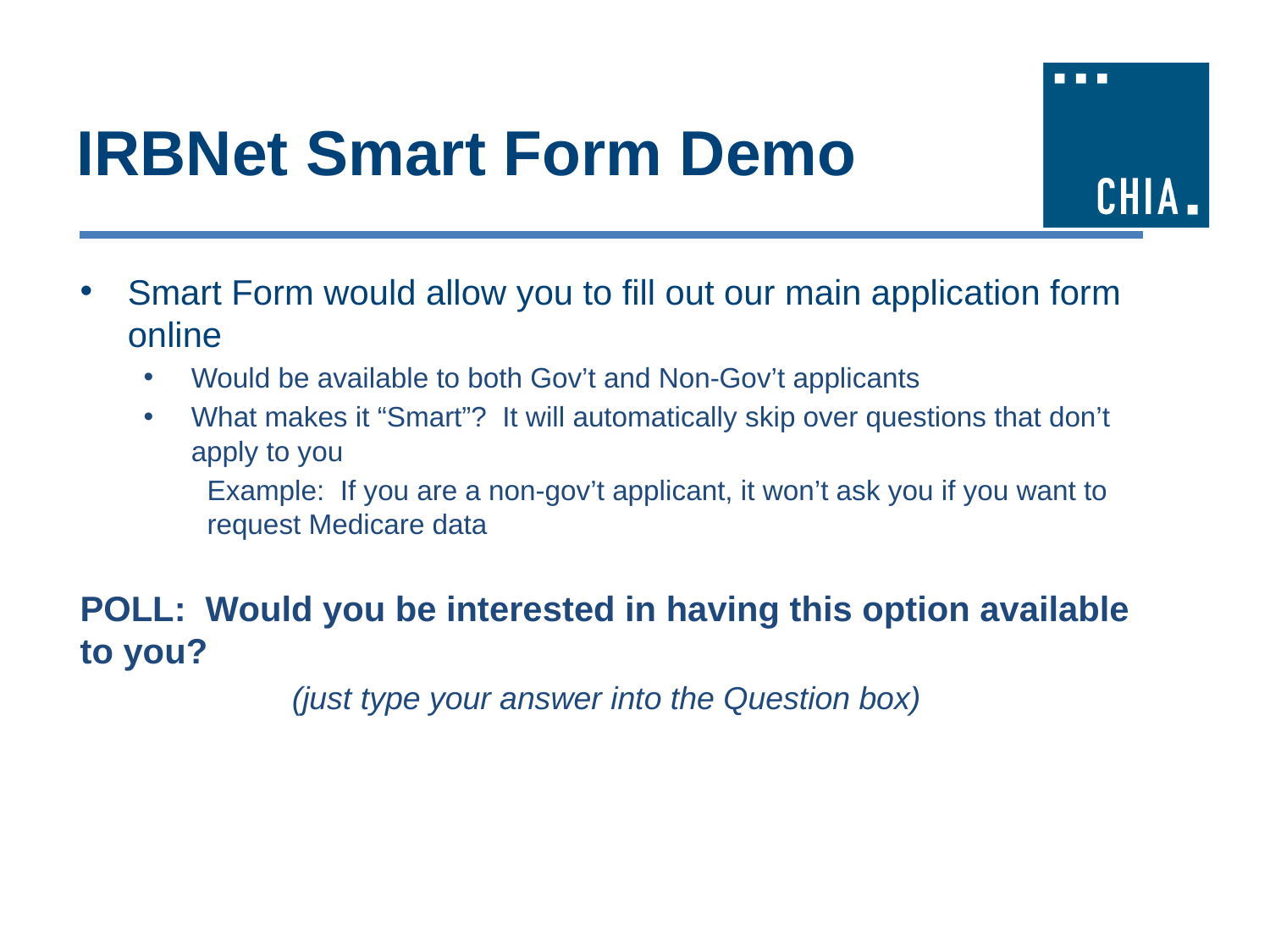

# IRBNet Smart Form Demo
Smart Form would allow you to fill out our main application form online
Would be available to both Gov’t and Non-Gov’t applicants
What makes it “Smart”?  It will automatically skip over questions that don’t apply to you
Example:  If you are a non-gov’t applicant, it won’t ask you if you want to request Medicare data

POLL:  Would you be interested in having this option available to you?
(just type your answer into the Question box)